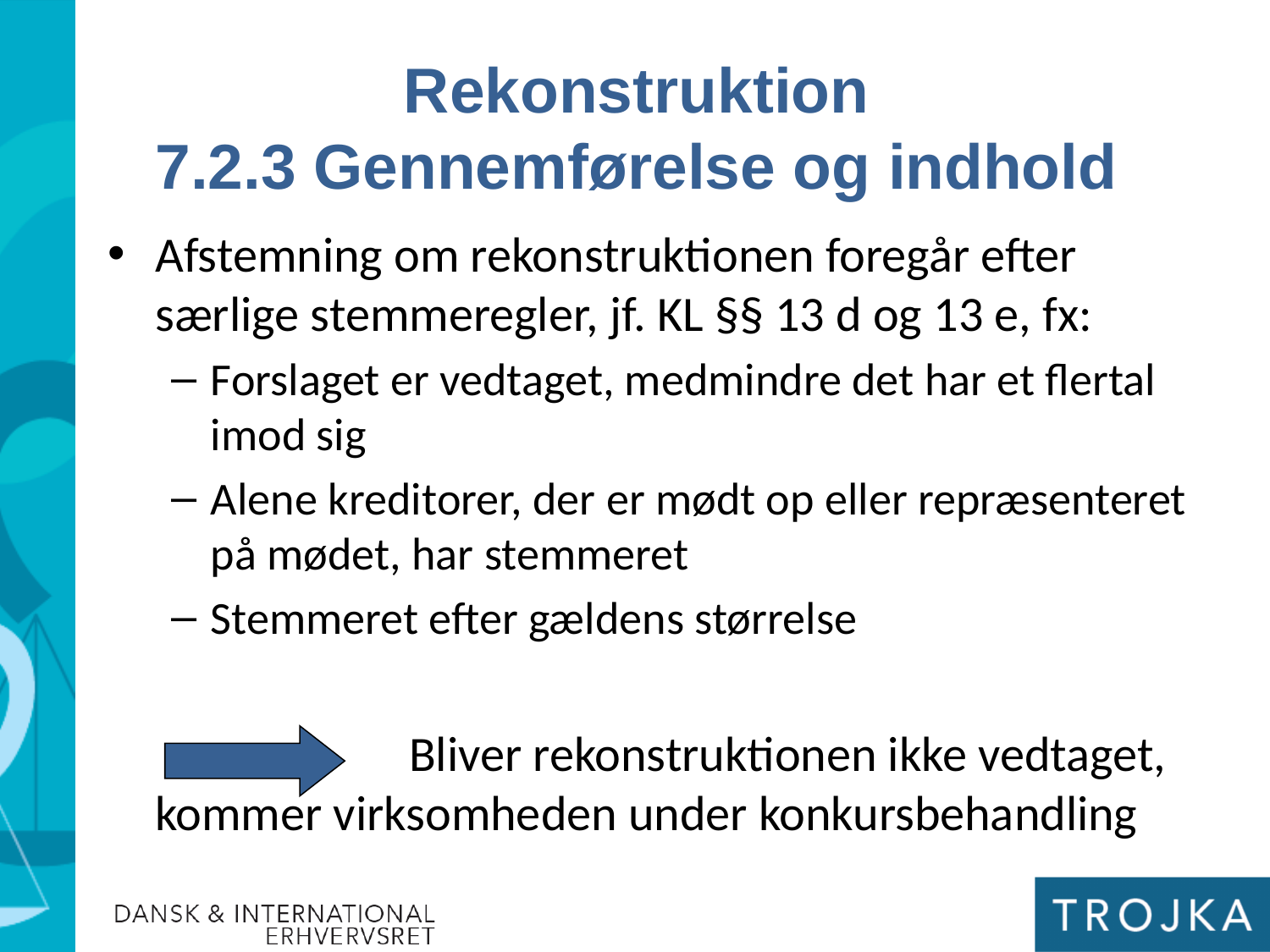

Rekonstruktion
7.2.3 Gennemførelse og indhold
Afstemning om rekonstruktionen foregår efter særlige stemmeregler, jf. KL §§ 13 d og 13 e, fx:
Forslaget er vedtaget, medmindre det har et flertal imod sig
Alene kreditorer, der er mødt op eller repræsenteret på mødet, har stemmeret
Stemmeret efter gældens størrelse

			Bliver rekonstruktionen ikke vedtaget, kommer virksomheden under konkursbehandling